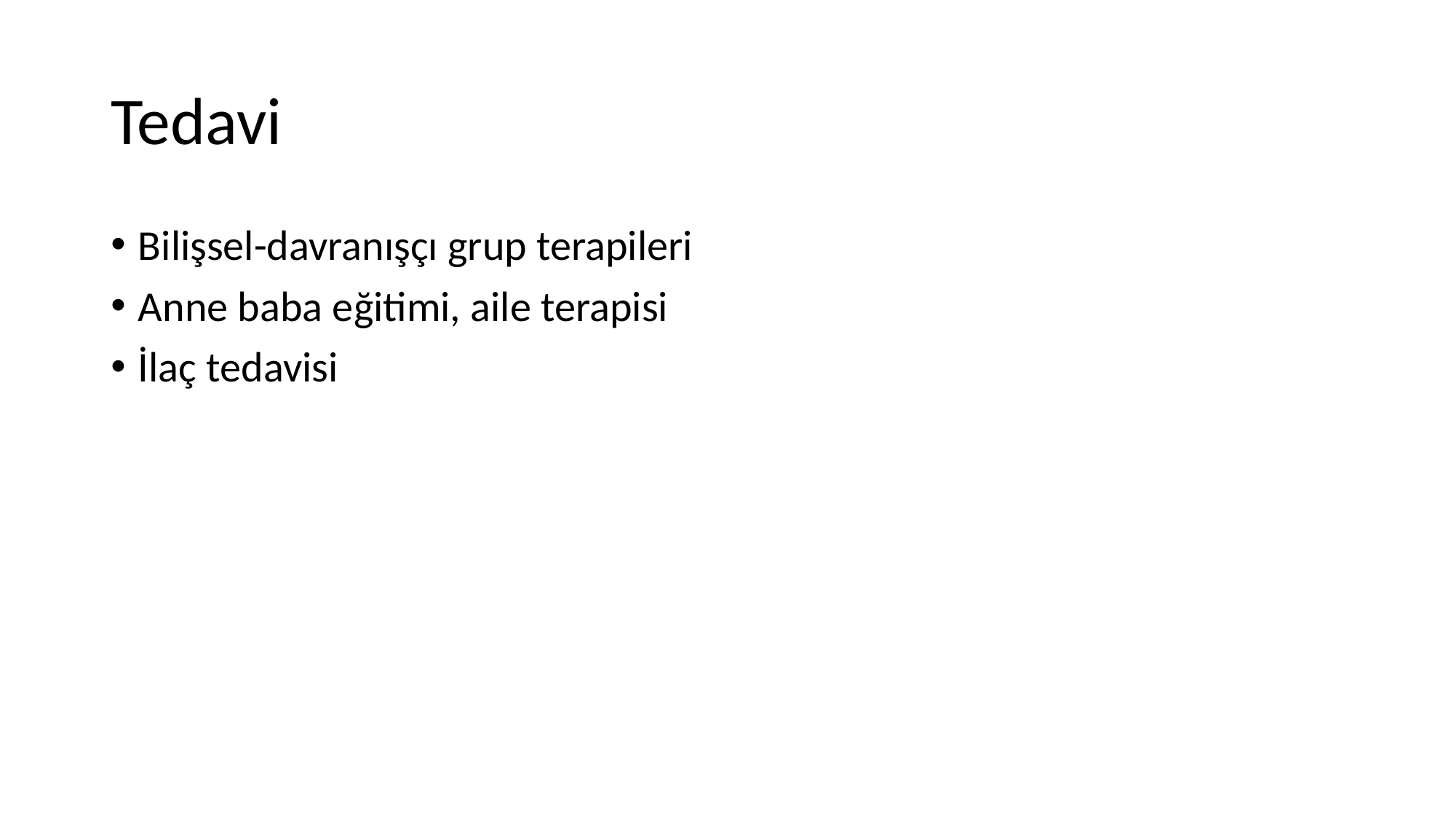

# Tedavi
Bilişsel-davranışçı grup terapileri
Anne baba eğitimi, aile terapisi
İlaç tedavisi